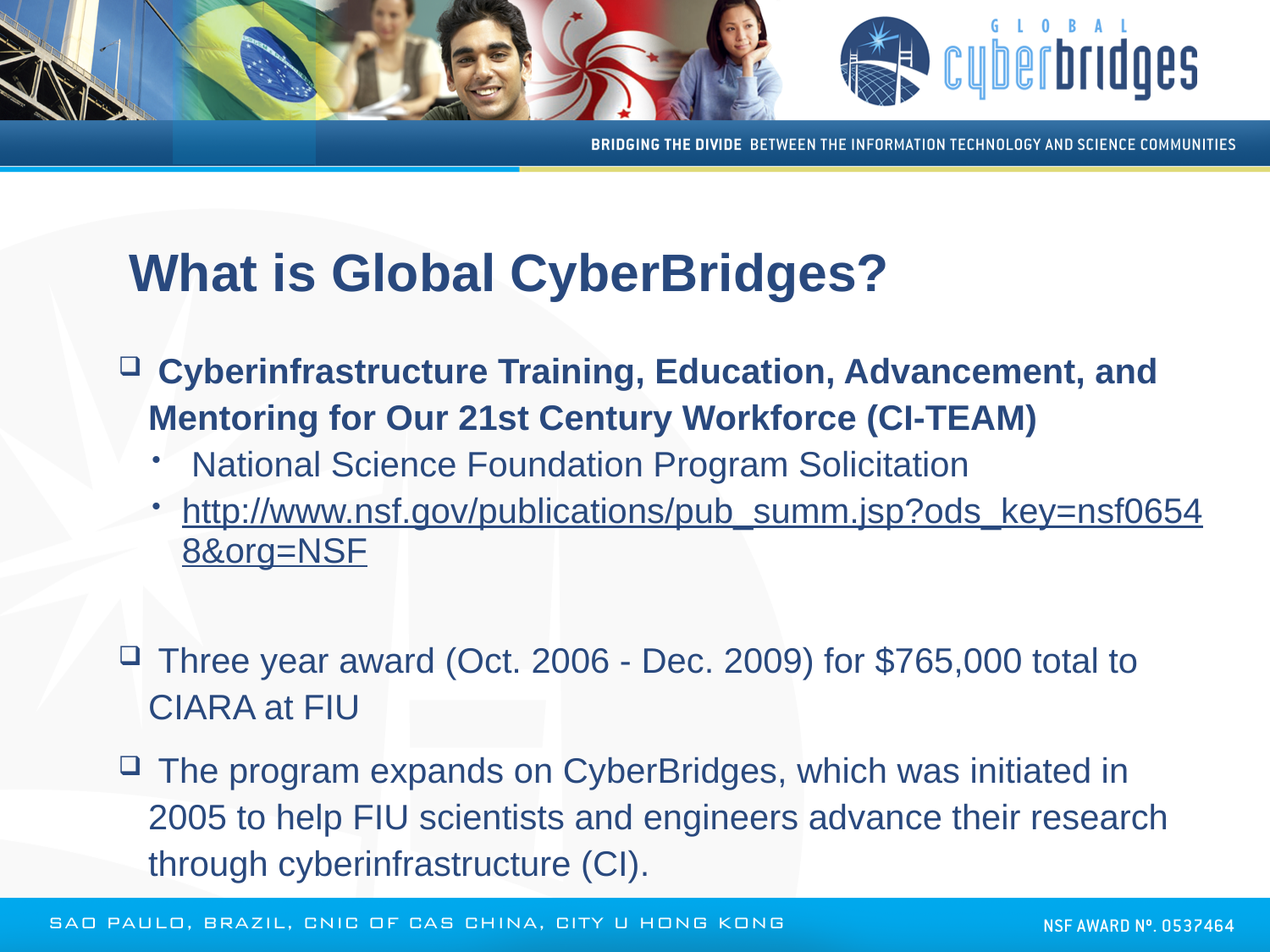

What is Global CyberBridges?
 Cyberinfrastructure Training, Education, Advancement, and Mentoring for Our 21st Century Workforce (CI-TEAM)
 National Science Foundation Program Solicitation
http://www.nsf.gov/publications/pub_summ.jsp?ods_key=nsf06548&org=NSF

 Three year award (Oct. 2006 - Dec. 2009) for $765,000 total to CIARA at FIU

 The program expands on CyberBridges, which was initiated in 2005 to help FIU scientists and engineers advance their research through cyberinfrastructure (CI).